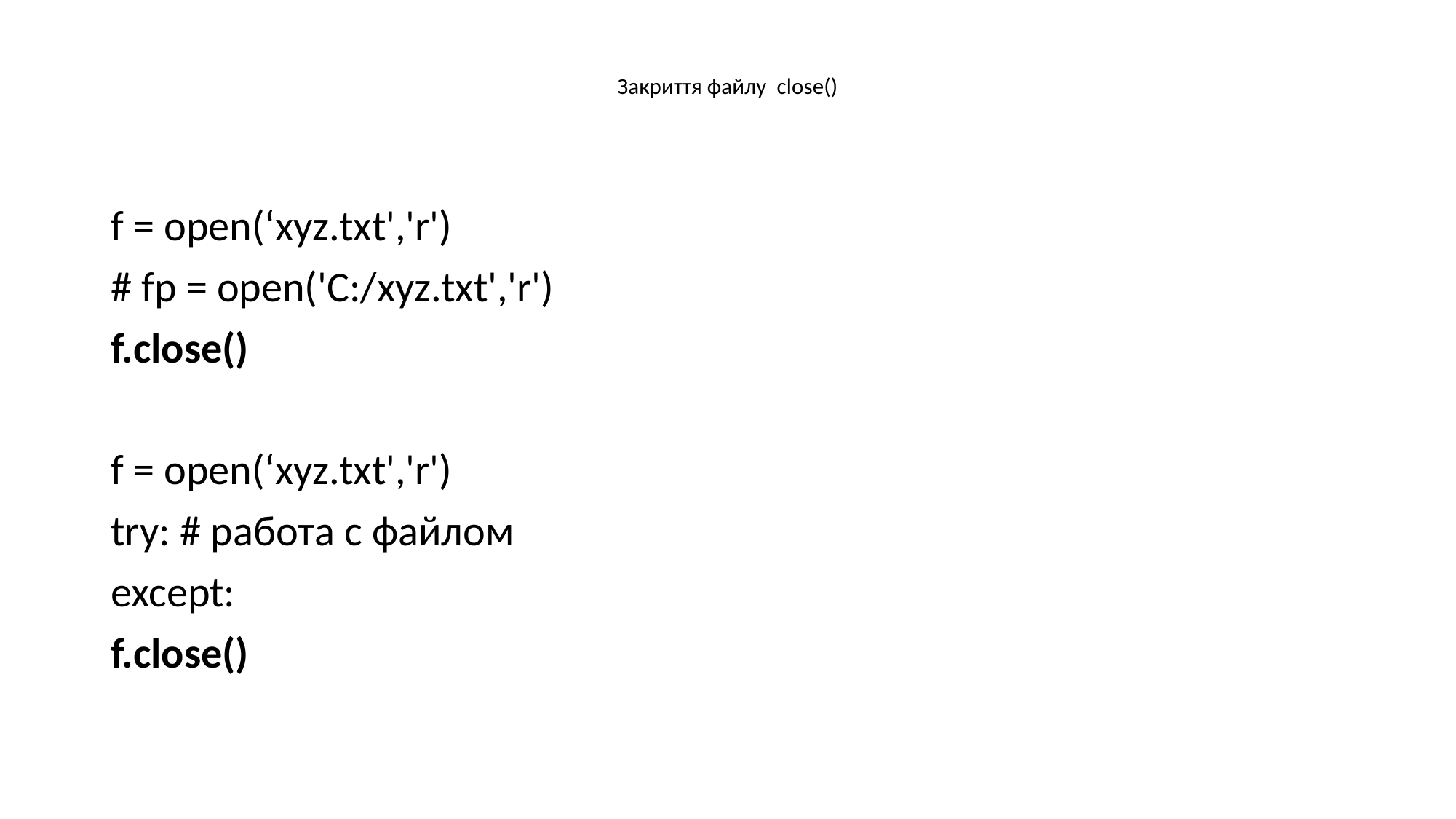

# Закриття файлу  close()

f = open(‘xyz.txt','r')
# fp = open('C:/xyz.txt','r')
f.close()

f = open(‘xyz.txt','r')
try: # работа с файлом
except:
f.close()